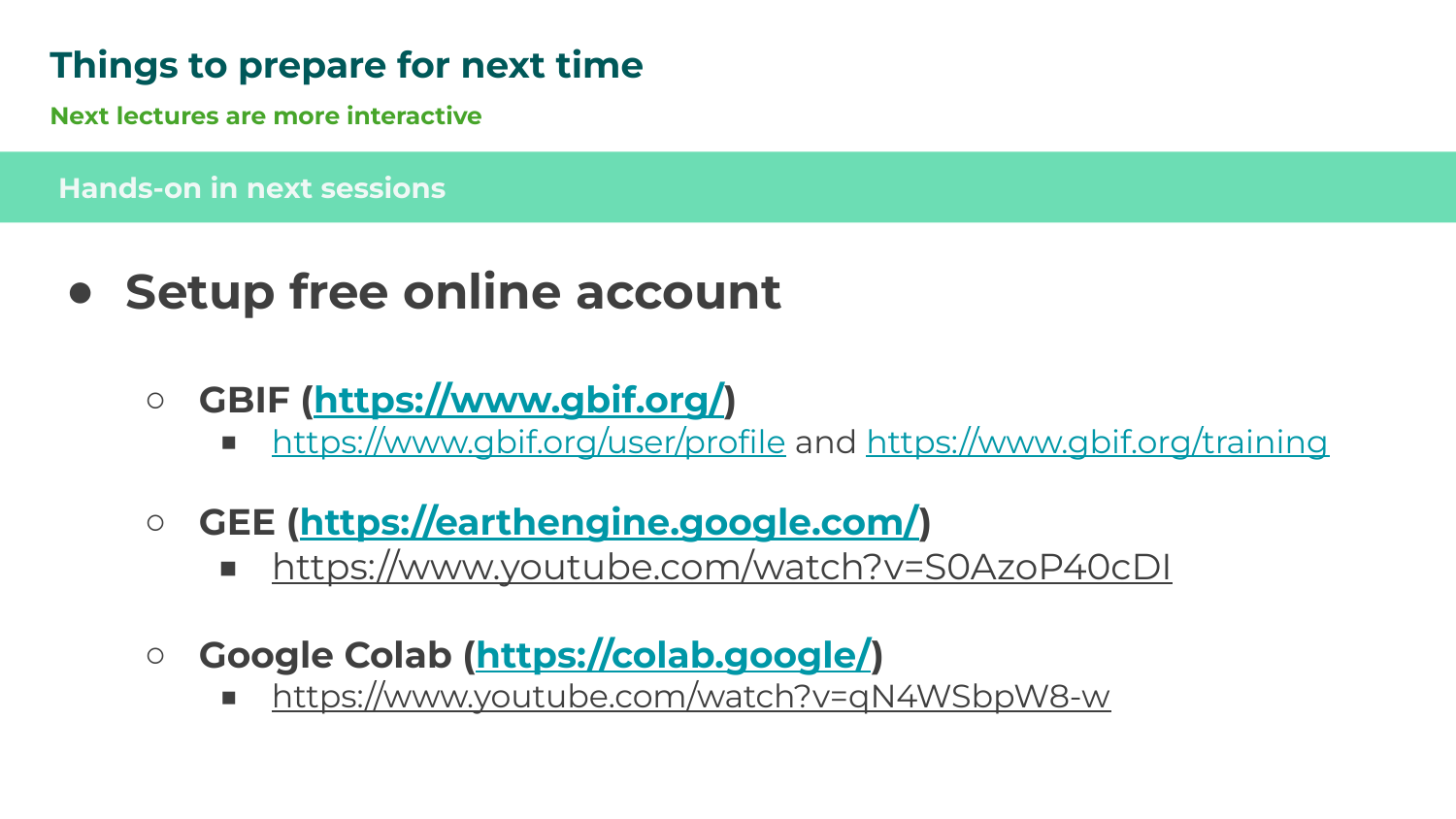

Things to prepare for next time
Next lectures are more interactive

Hands-on in next sessions
Setup free online account

GBIF (https://www.gbif.org/)
https://www.gbif.org/user/profile and https://www.gbif.org/training

GEE (https://earthengine.google.com/)
https://www.youtube.com/watch?v=S0AzoP40cDI

Google Colab (https://colab.google/)
https://www.youtube.com/watch?v=qN4WSbpW8-w